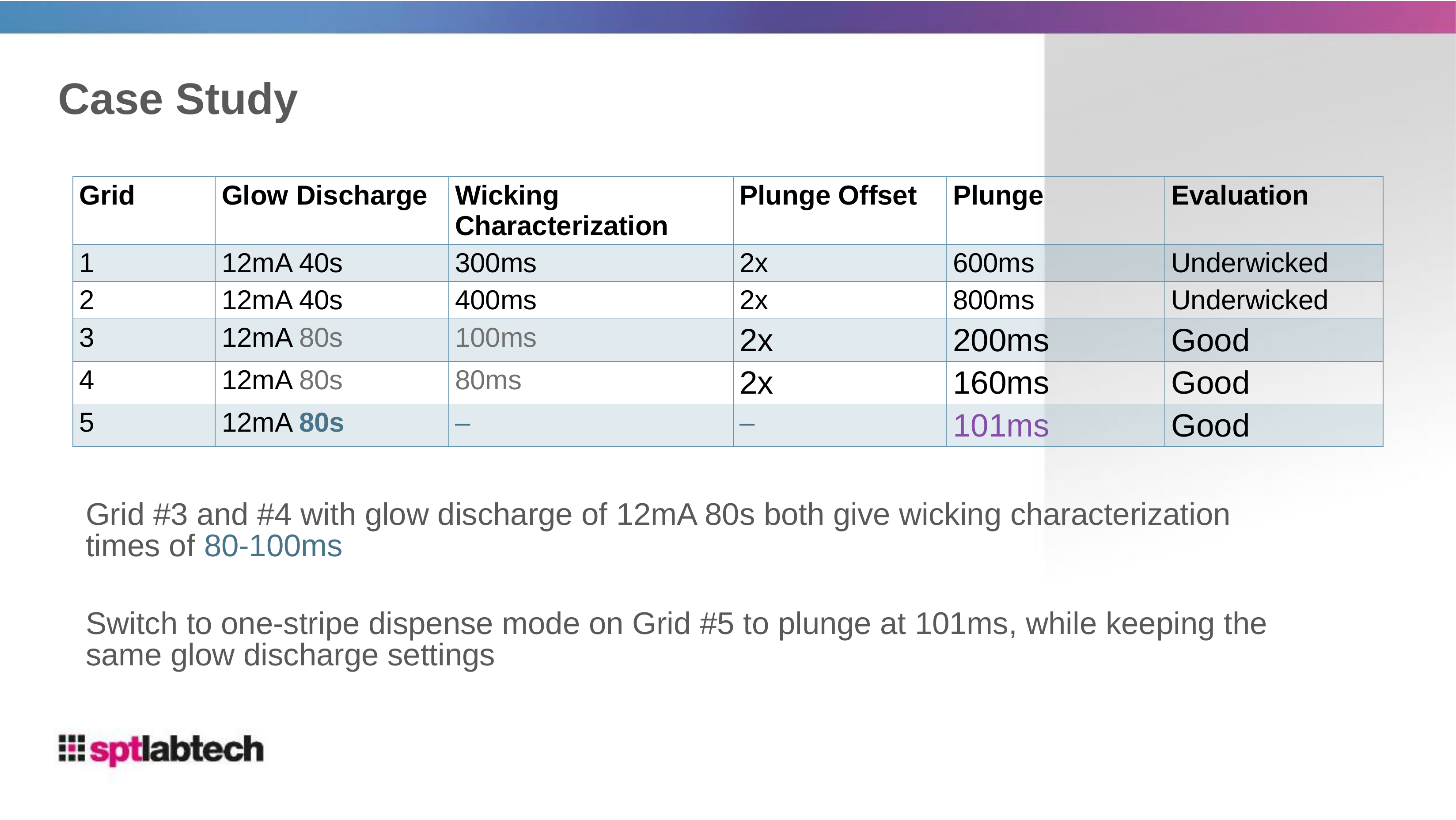

# Case Study
| Grid | Glow Discharge | Wicking Characterization | Plunge Offset | Plunge | Evaluation |
| --- | --- | --- | --- | --- | --- |
| 1 | 12mA 40s | 300ms | 2x | 600ms | Underwicked |
| 2 | 12mA 40s | 400ms | 2x | 800ms | Underwicked |
| 3 | 12mA 80s | 100ms | 2x | 200ms | Good |
| 4 | 12mA 80s | 80ms | 2x | 160ms | Good |
| 5 | 12mA 80s | – | – | 101ms | Good |
Grid #3 and #4 with glow discharge of 12mA 80s both give wicking characterization times of 80-100ms

Switch to one-stripe dispense mode on Grid #5 to plunge at 101ms, while keeping the same glow discharge settings